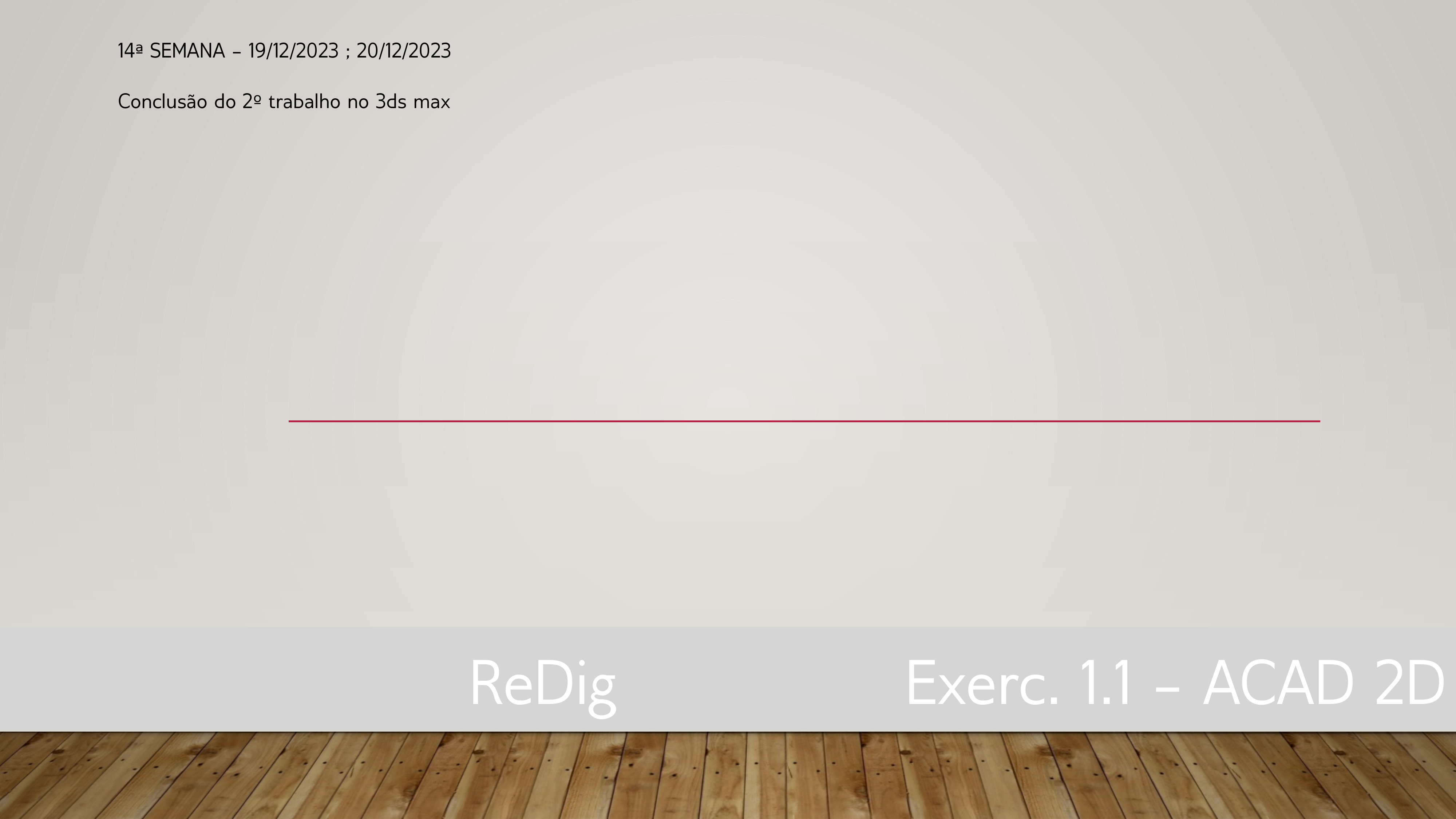

14ª SEMANA – 19/12/2023 ; 20/12/2023

Conclusão do 2º trabalho no 3ds max

            ReDig               Exerc. 1.1 – ACAD 2D